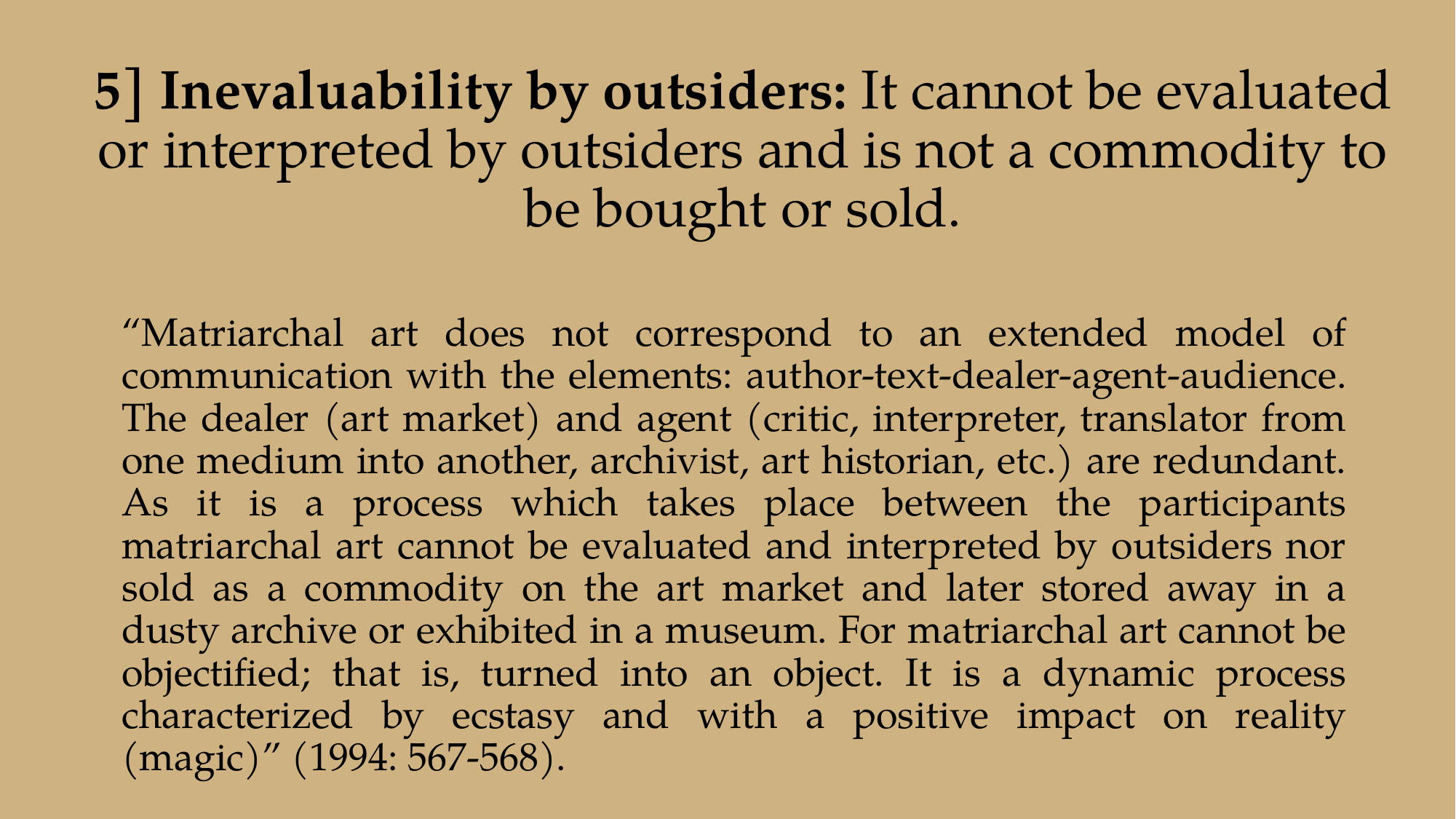

# 5] Inevaluability by outsiders: It cannot be evaluated or interpreted by outsiders and is not a commodity to be bought or sold.
“Matriarchal art does not correspond to an extended model of communication with the elements: author-text-dealer-agent-audience. The dealer (art market) and agent (critic, interpreter, translator from one medium into another, archivist, art historian, etc.) are redundant. As it is a process which takes place between the participants matriarchal art cannot be evaluated and interpreted by outsiders nor sold as a commodity on the art market and later stored away in a dusty archive or exhibited in a museum. For matriarchal art cannot be objectified; that is, turned into an object. It is a dynamic process characterized by ecstasy and with a positive impact on reality (magic)” (1994: 567-568).